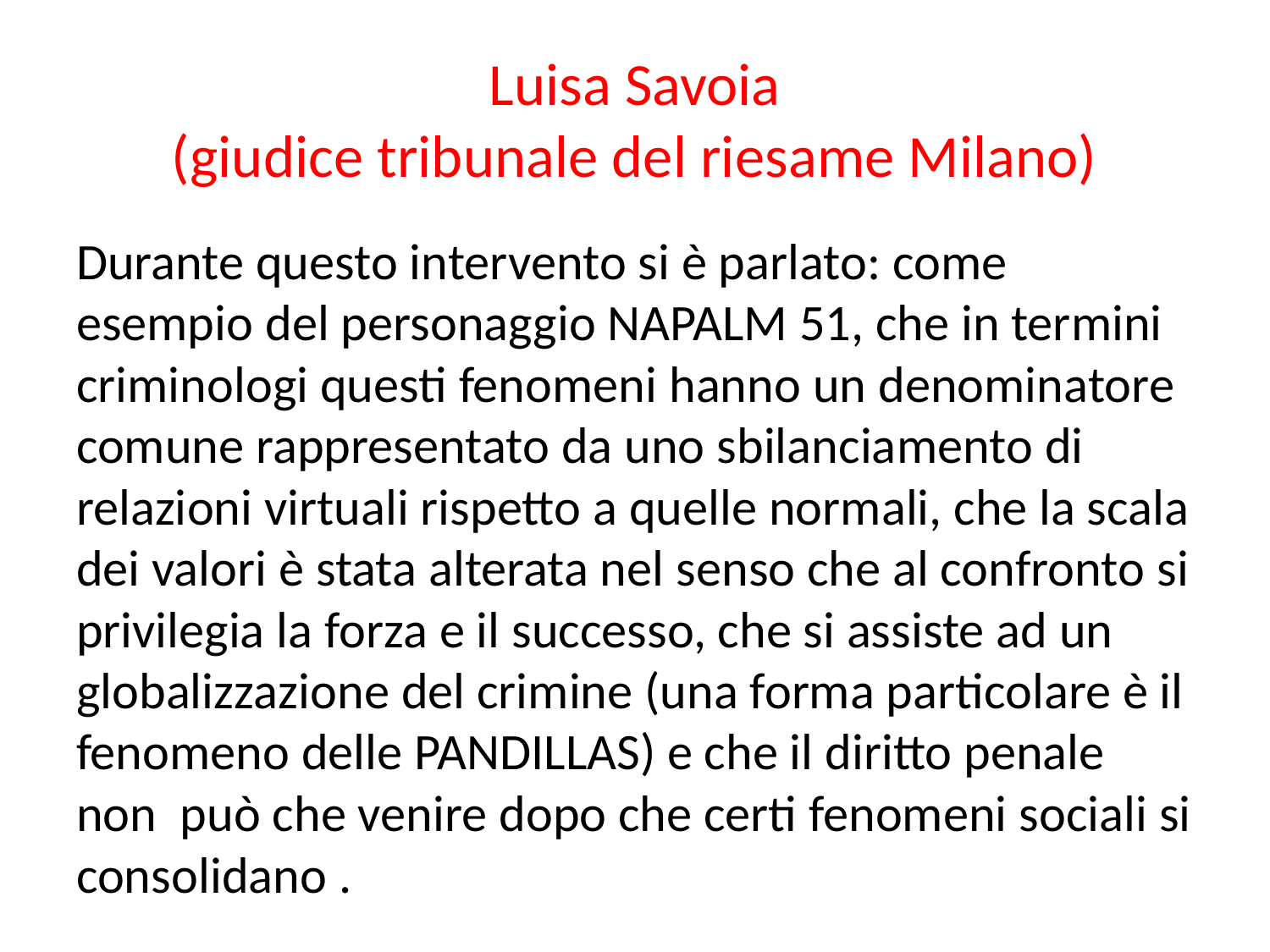

# Luisa Savoia (giudice tribunale del riesame Milano)
Durante questo intervento si è parlato: come esempio del personaggio NAPALM 51, che in termini criminologi questi fenomeni hanno un denominatore comune rappresentato da uno sbilanciamento di relazioni virtuali rispetto a quelle normali, che la scala dei valori è stata alterata nel senso che al confronto si privilegia la forza e il successo, che si assiste ad un globalizzazione del crimine (una forma particolare è il fenomeno delle PANDILLAS) e che il diritto penale non  può che venire dopo che certi fenomeni sociali si consolidano .